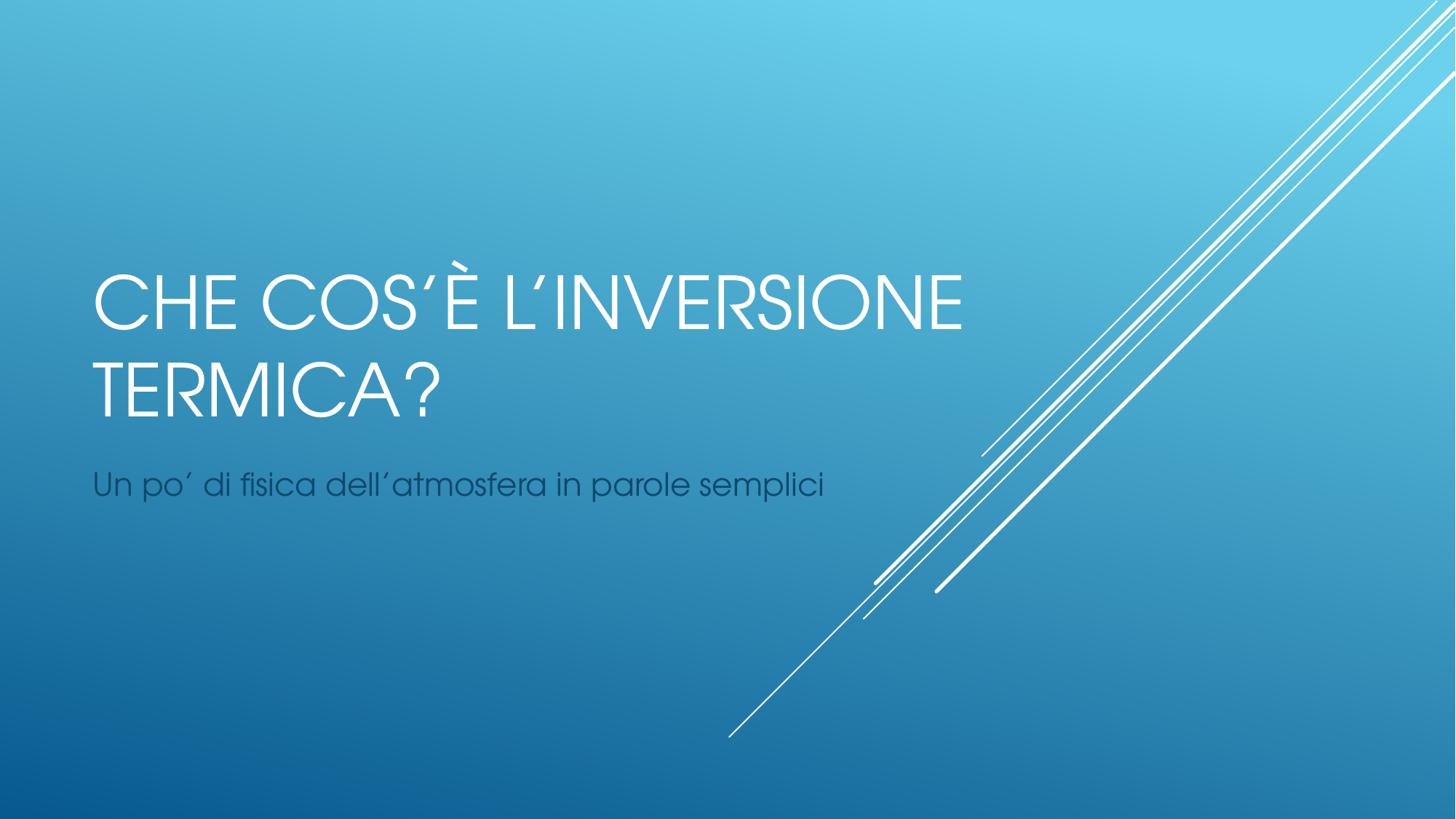

# Che cos’è l’inversione termica?
Un po’ di fisica dell’atmosfera in parole semplici